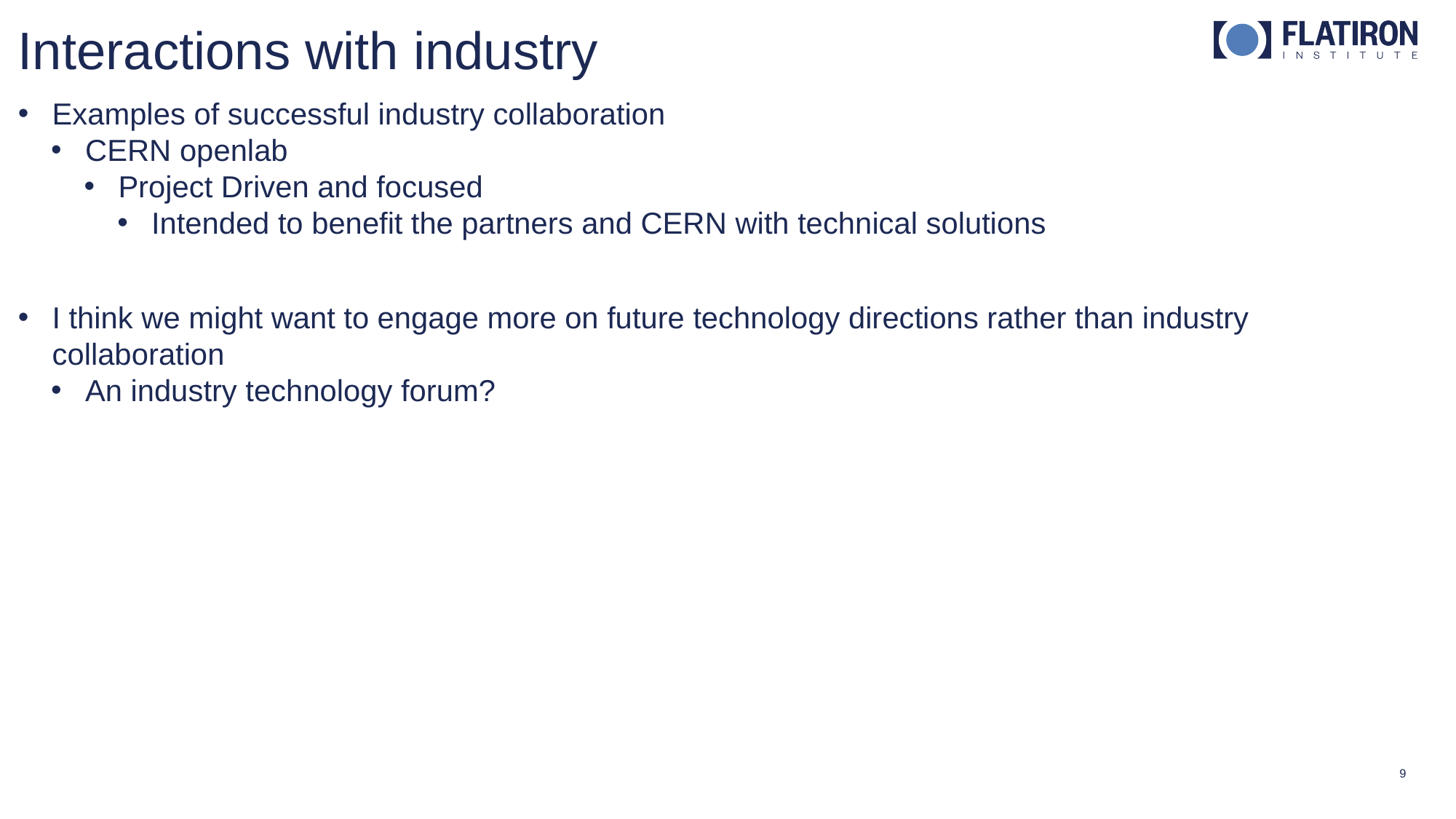

Interactions with industry
Examples of successful industry collaboration
CERN openlab
Project Driven and focused
Intended to benefit the partners and CERN with technical solutions

I think we might want to engage more on future technology directions rather than industry collaboration
An industry technology forum?